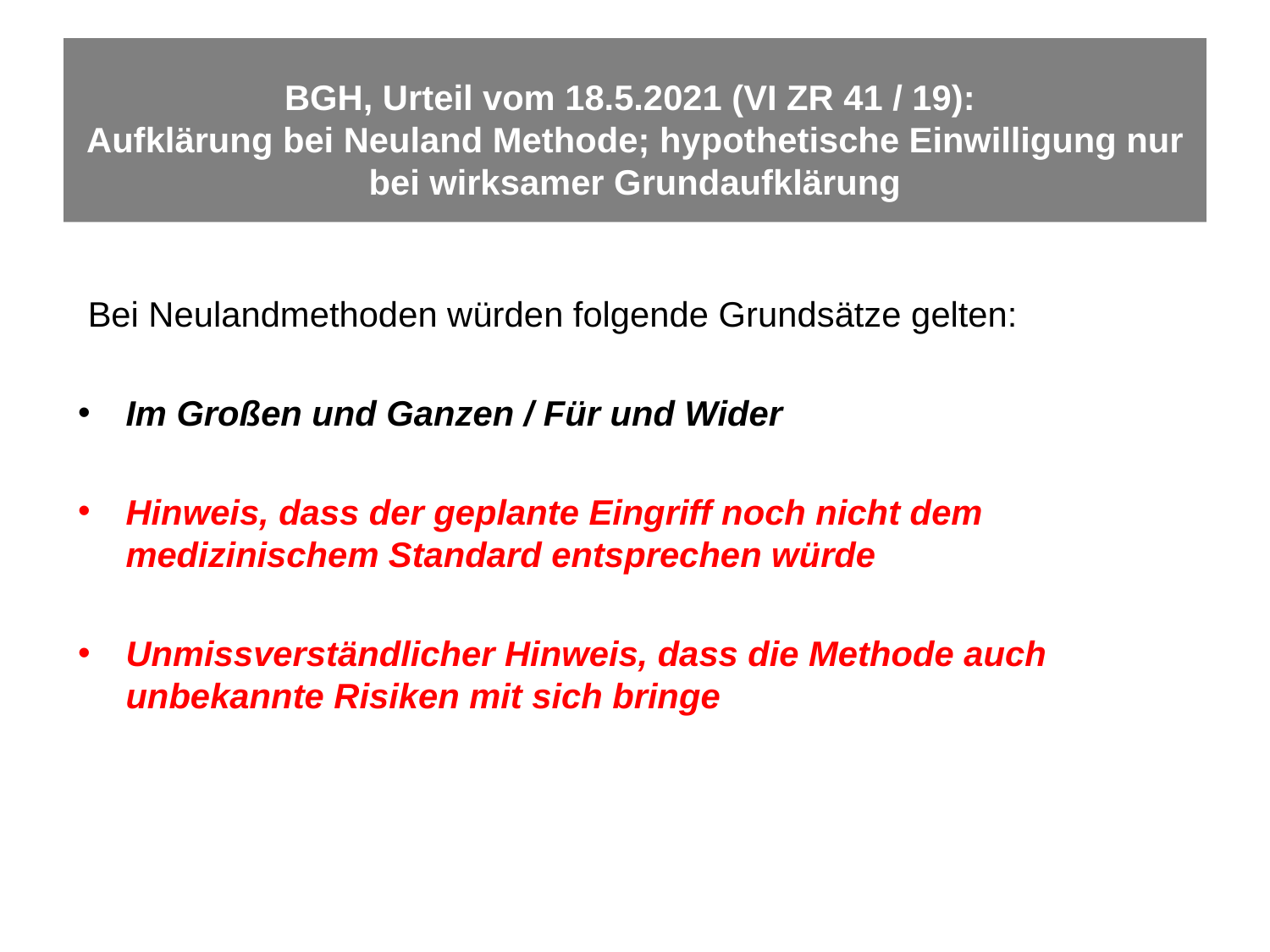

# BGH, Urteil vom 18.5.2021 (VI ZR 41 / 19): Aufklärung bei Neuland Methode; hypothetische Einwilligung nur bei wirksamer Grundaufklärung
 Bei Neulandmethoden würden folgende Grundsätze gelten:

Im Großen und Ganzen / Für und Wider

Hinweis, dass der geplante Eingriff noch nicht dem medizinischem Standard entsprechen würde

Unmissverständlicher Hinweis, dass die Methode auch unbekannte Risiken mit sich bringe